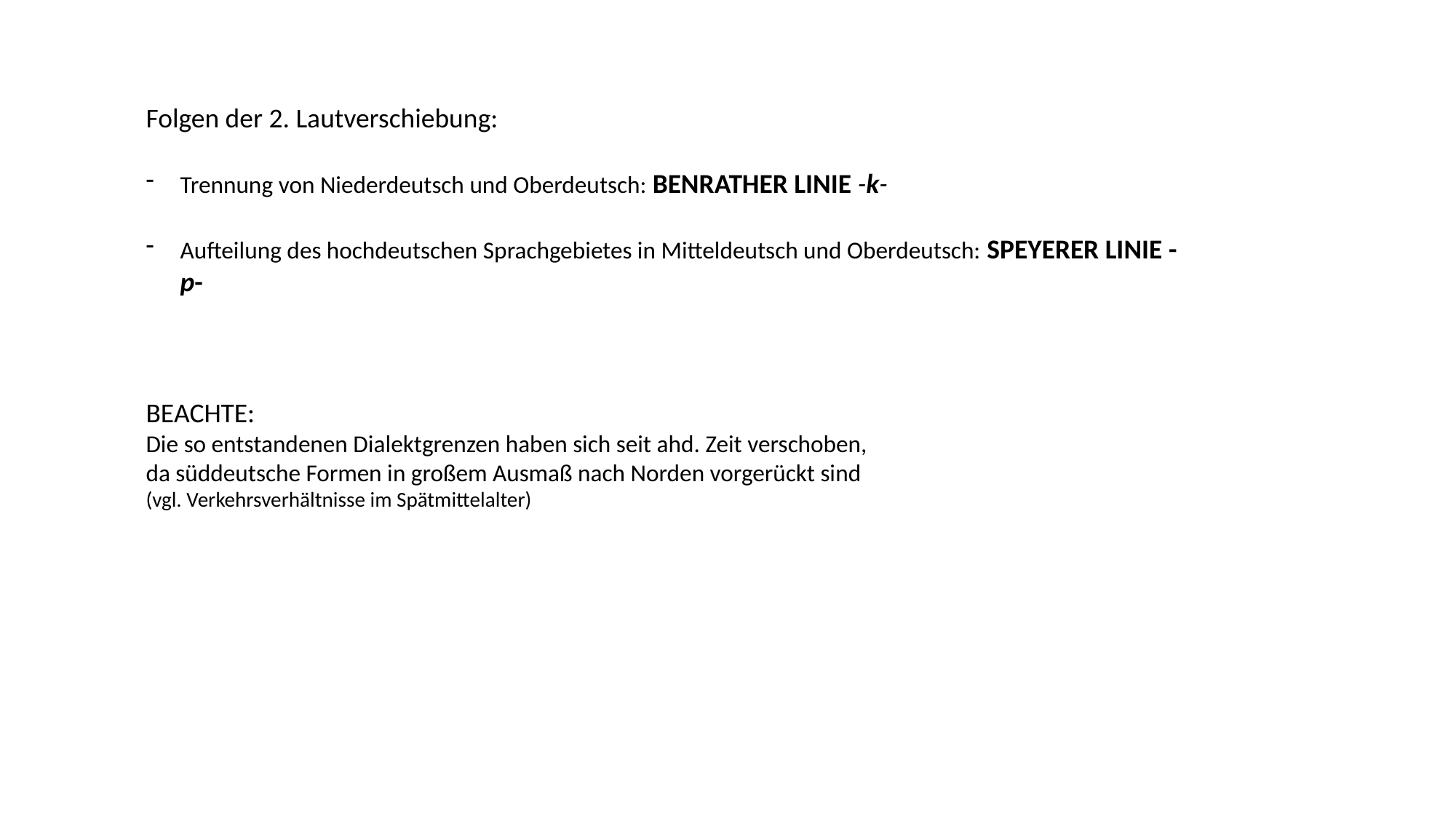

Folgen der 2. Lautverschiebung:

Trennung von Niederdeutsch und Oberdeutsch: Benrather Linie -k-

Aufteilung des hochdeutschen Sprachgebietes in Mitteldeutsch und Oberdeutsch: Speyerer Linie -p-

Beachte:
Die so entstandenen Dialektgrenzen haben sich seit ahd. Zeit verschoben,
da süddeutsche Formen in großem Ausmaß nach Norden vorgerückt sind
(vgl. Verkehrsverhältnisse im Spätmittelalter)